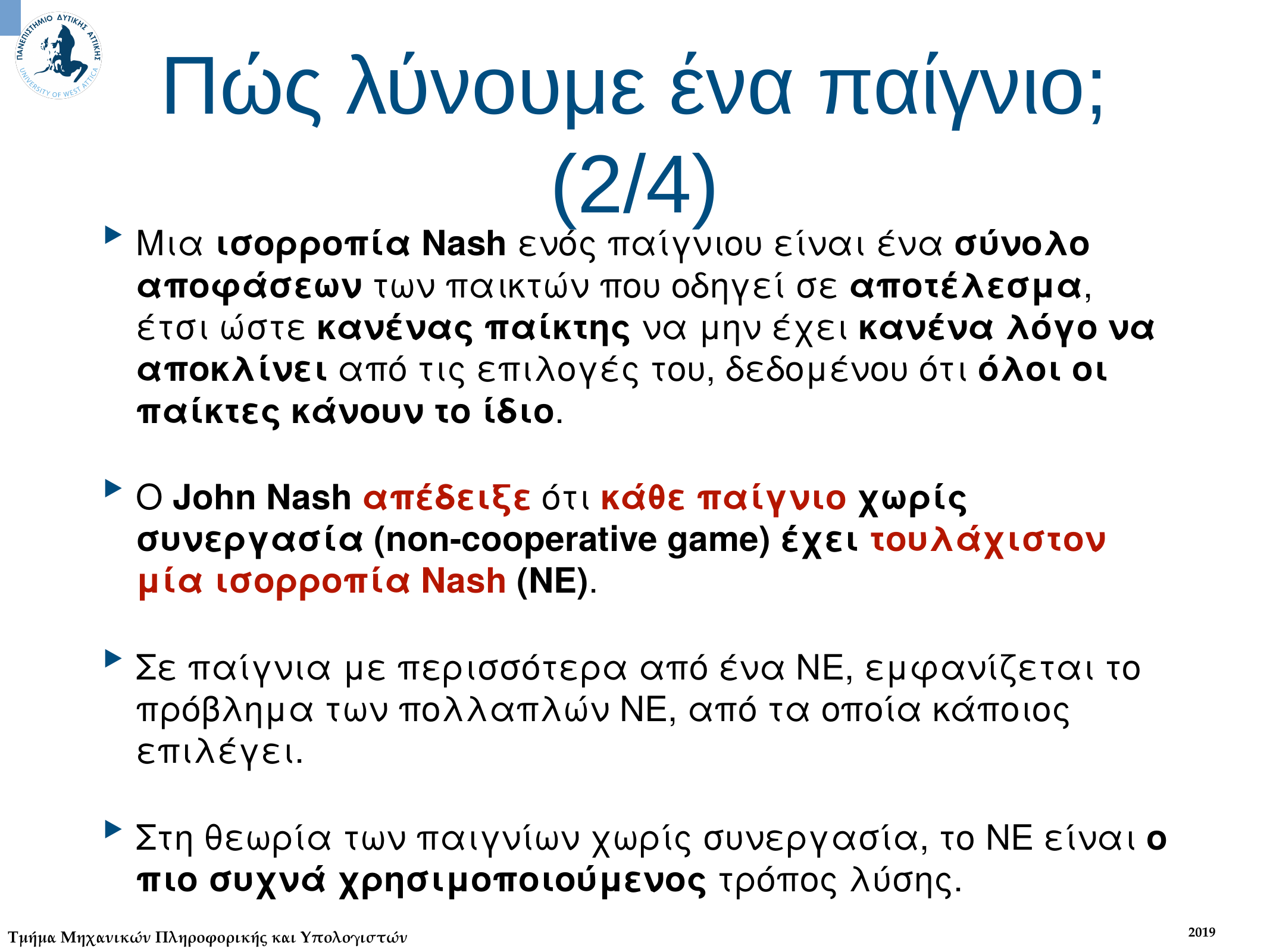

# Πώς λύνουμε ένα παίγνιο; (2/4)
Μια ισορροπία Nash ενός παίγνιου είναι ένα σύνολο αποφάσεων των παικτών που οδηγεί σε αποτέλεσμα, έτσι ώστε κανένας παίκτης να μην έχει κανένα λόγο να αποκλίνει από τις επιλογές του, δεδομένου ότι όλοι οι παίκτες κάνουν το ίδιο.
Ο John Nash απέδειξε ότι κάθε παίγνιο χωρίς συνεργασία (non-cooperative game) έχει τουλάχιστον μία ισορροπία Nash (NE).
Σε παίγνια με περισσότερα από ένα NE, εμφανίζεται το πρόβλημα των πολλαπλών ΝΕ, από τα οποία κάποιος επιλέγει.
Στη θεωρία των παιγνίων χωρίς συνεργασία, το NE είναι ο πιο συχνά χρησιμοποιούμενος τρόπος λύσης.
31